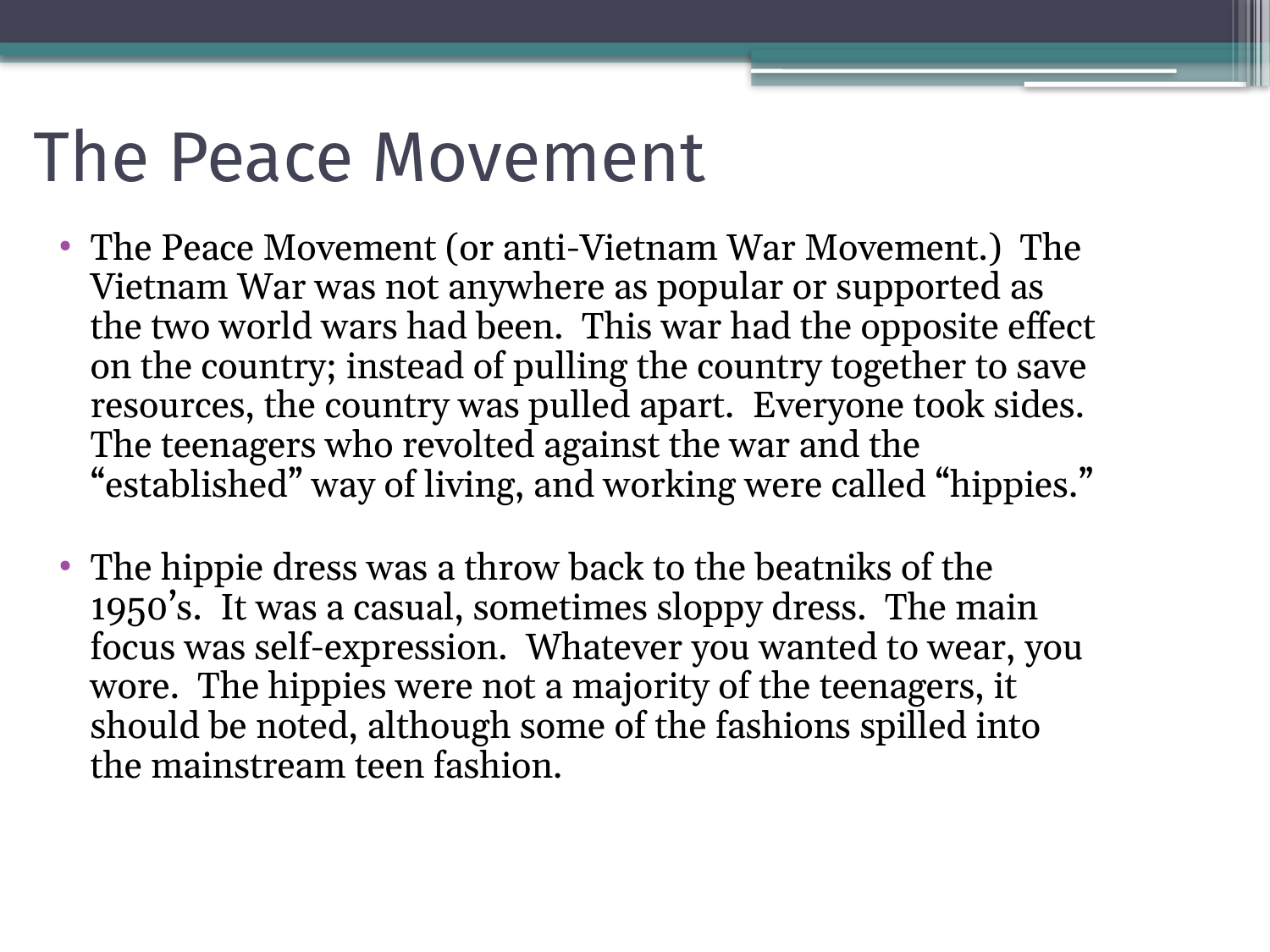

# The Peace Movement
The Peace Movement (or anti-Vietnam War Movement.)  The Vietnam War was not anywhere as popular or supported as the two world wars had been.  This war had the opposite effect on the country; instead of pulling the country together to save resources, the country was pulled apart.  Everyone took sides.  The teenagers who revolted against the war and the “established” way of living, and working were called “hippies.”
The hippie dress was a throw back to the beatniks of the 1950’s.  It was a casual, sometimes sloppy dress.  The main focus was self-expression.  Whatever you wanted to wear, you wore.  The hippies were not a majority of the teenagers, it should be noted, although some of the fashions spilled into the mainstream teen fashion.